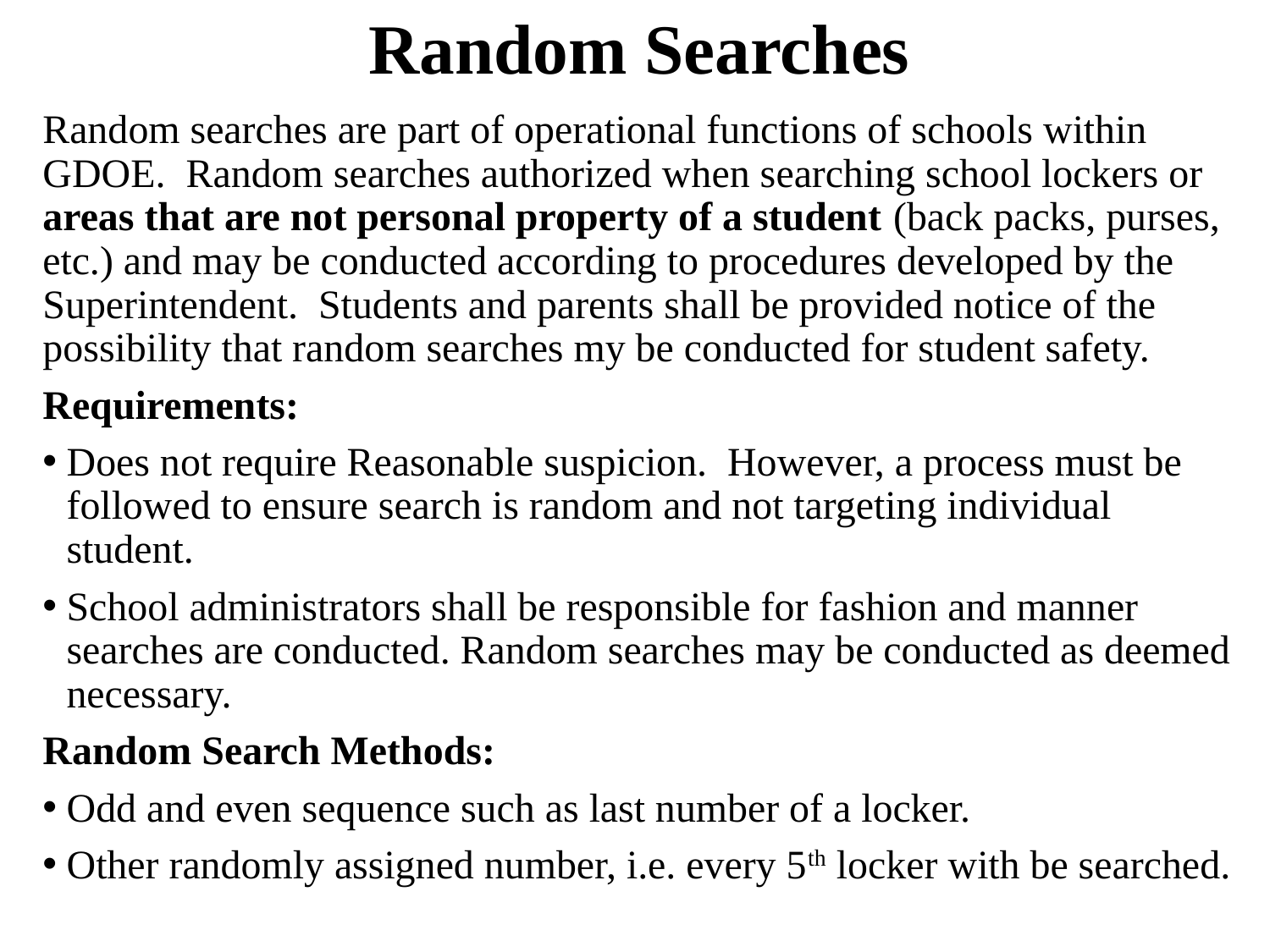

# Random Searches
Random searches are part of operational functions of schools within GDOE.  Random searches authorized when searching school lockers or areas that are not personal property of a student (back packs, purses, etc.) and may be conducted according to procedures developed by the Superintendent.  Students and parents shall be provided notice of the possibility that random searches my be conducted for student safety.
Requirements:
Does not require Reasonable suspicion.  However, a process must be followed to ensure search is random and not targeting individual student.
School administrators shall be responsible for fashion and manner searches are conducted. Random searches may be conducted as deemed necessary.
Random Search Methods:
Odd and even sequence such as last number of a locker.
Other randomly assigned number, i.e. every 5th locker with be searched.